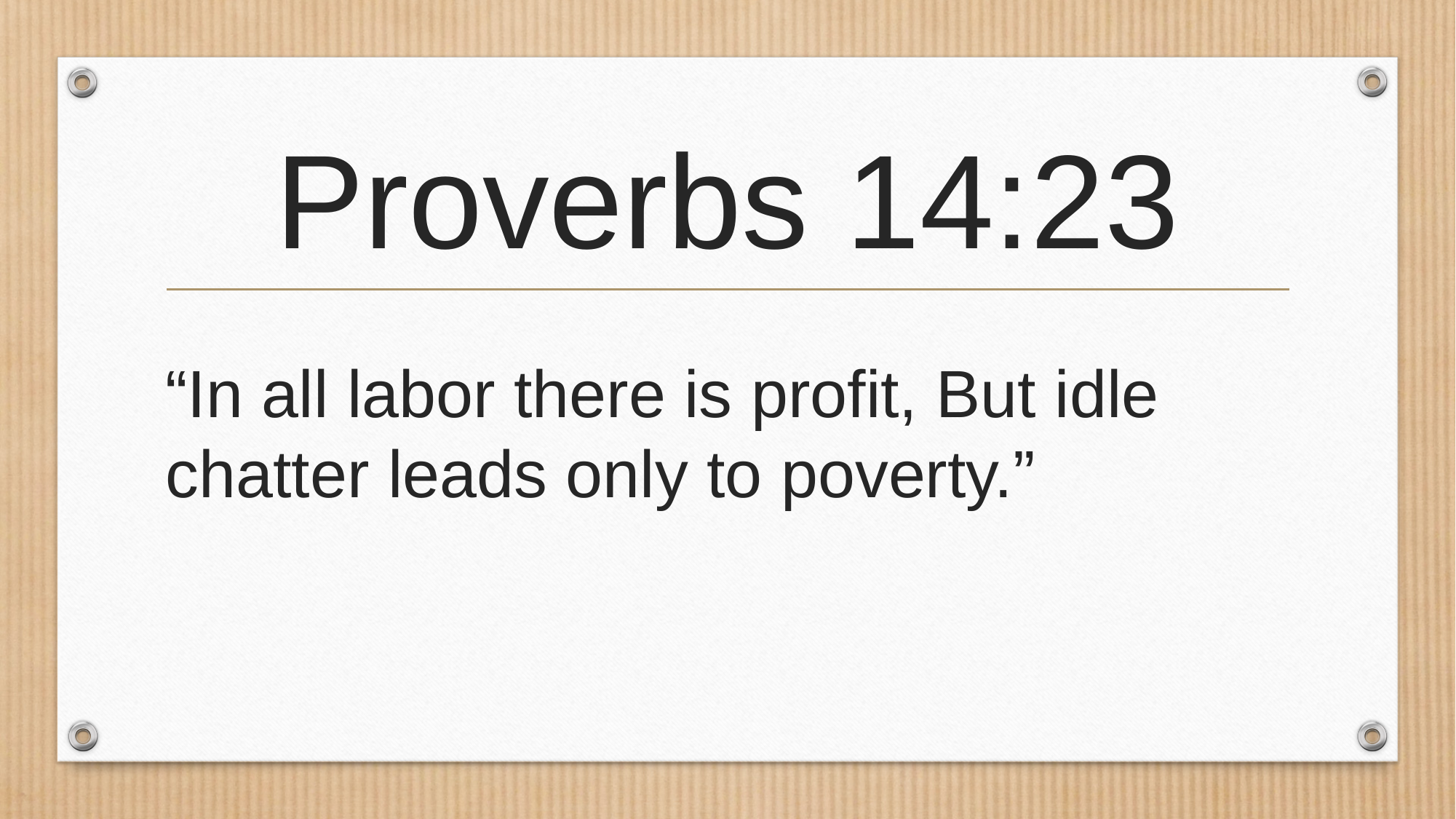

# Proverbs 14:23
“In all labor there is profit, But idle chatter leads only to poverty.”